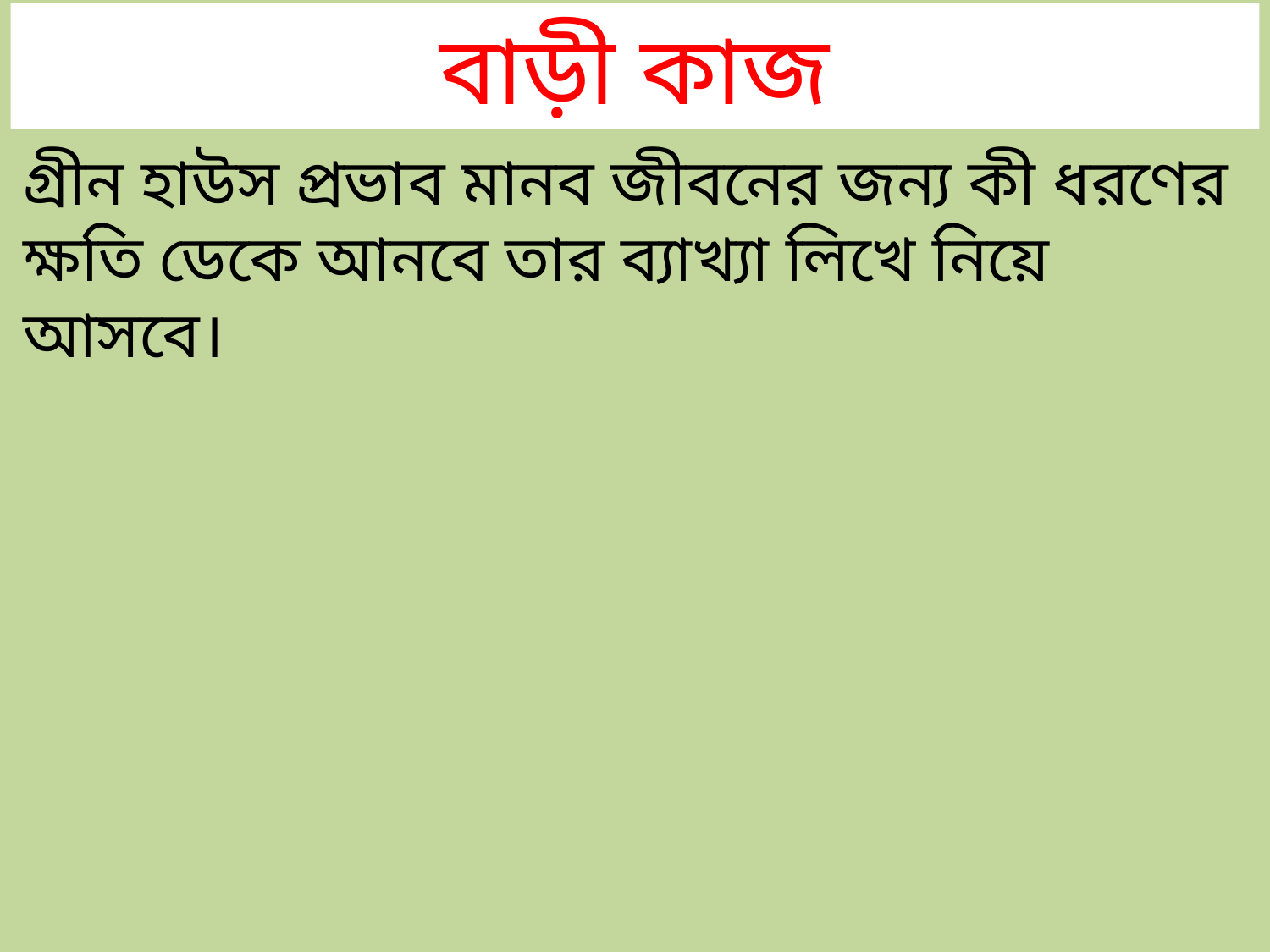

বাড়ী কাজ
গ্রীন হাউস প্রভাব মানব জীবনের জন্য কী ধরণের ক্ষতি ডেকে আনবে তার ব্যাখ্যা লিখে নিয়ে আসবে।